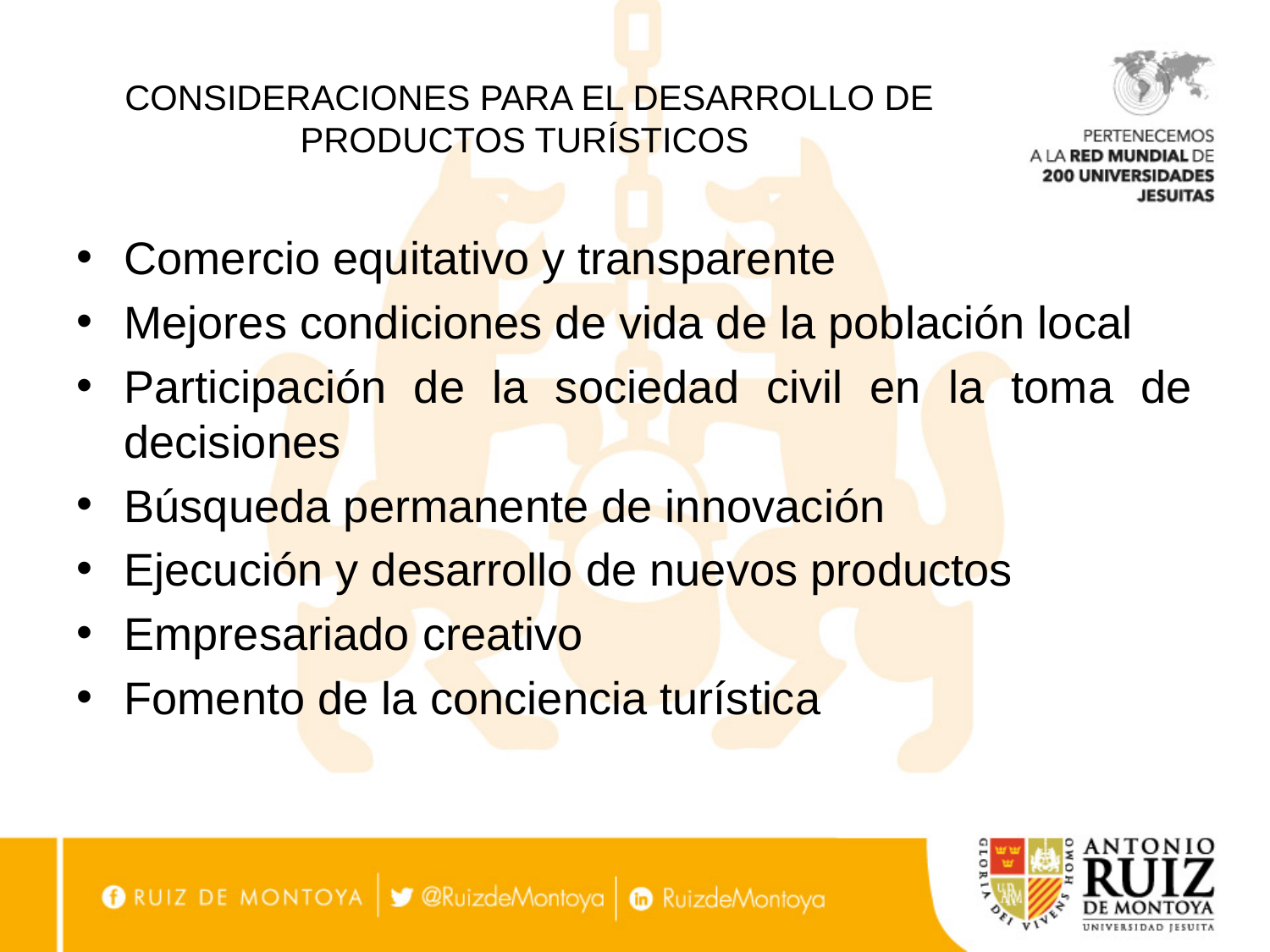

# CONSIDERACIONES PARA EL DESARROLLO DE PRODUCTOS TURÍSTICOS
Comercio equitativo y transparente
Mejores condiciones de vida de la población local
Participación de la sociedad civil en la toma de decisiones
Búsqueda permanente de innovación
Ejecución y desarrollo de nuevos productos
Empresariado creativo
Fomento de la conciencia turística